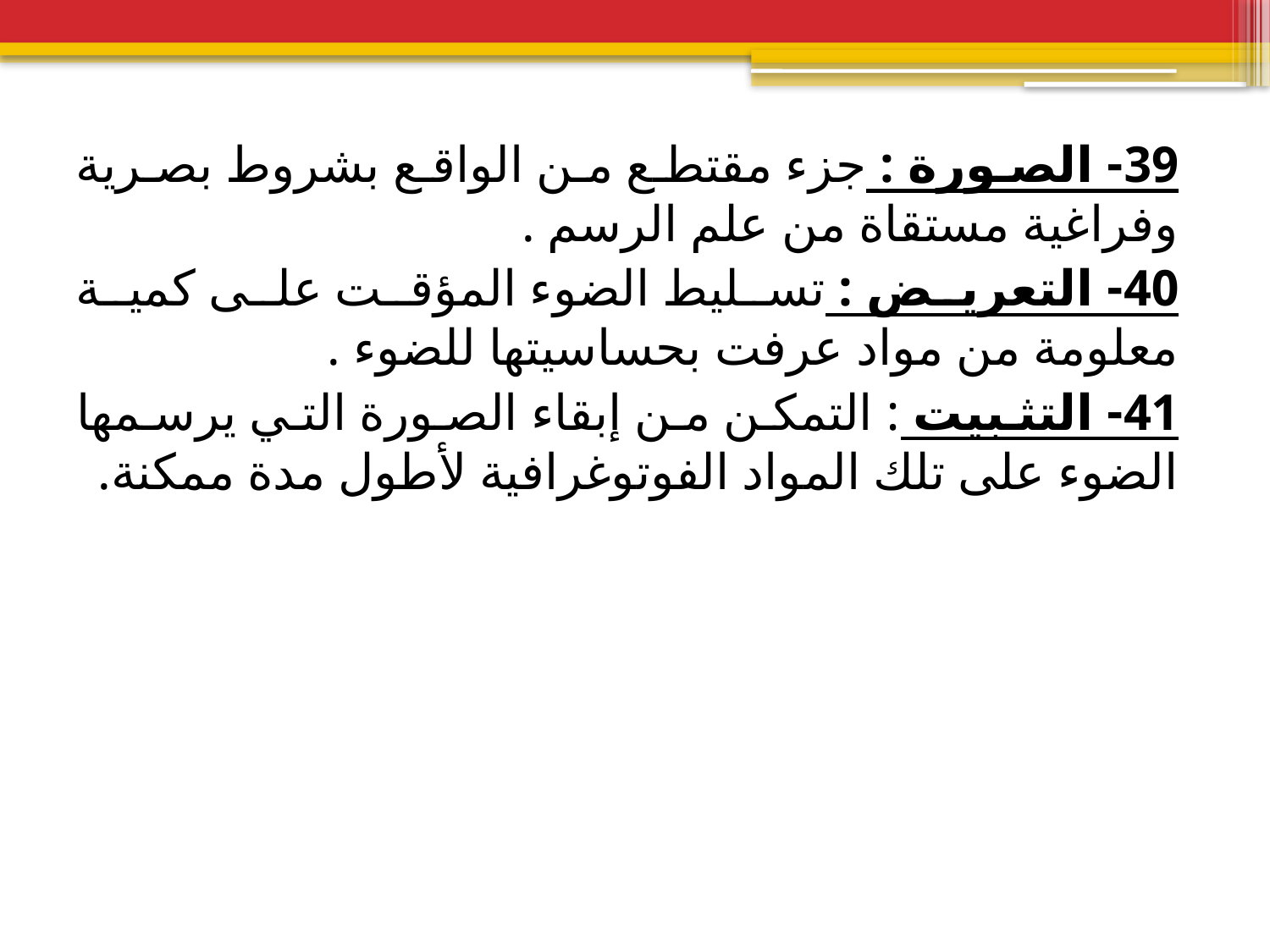

39- الصورة : جزء مقتطع من الواقع بشروط بصرية وفراغية مستقاة من علم الرسم .
40- التعريض : تسليط الضوء المؤقت على كمية معلومة من مواد عرفت بحساسيتها للضوء .
41- التثبيت : التمكن من إبقاء الصورة التي يرسمها الضوء على تلك المواد الفوتوغرافية لأطول مدة ممكنة.